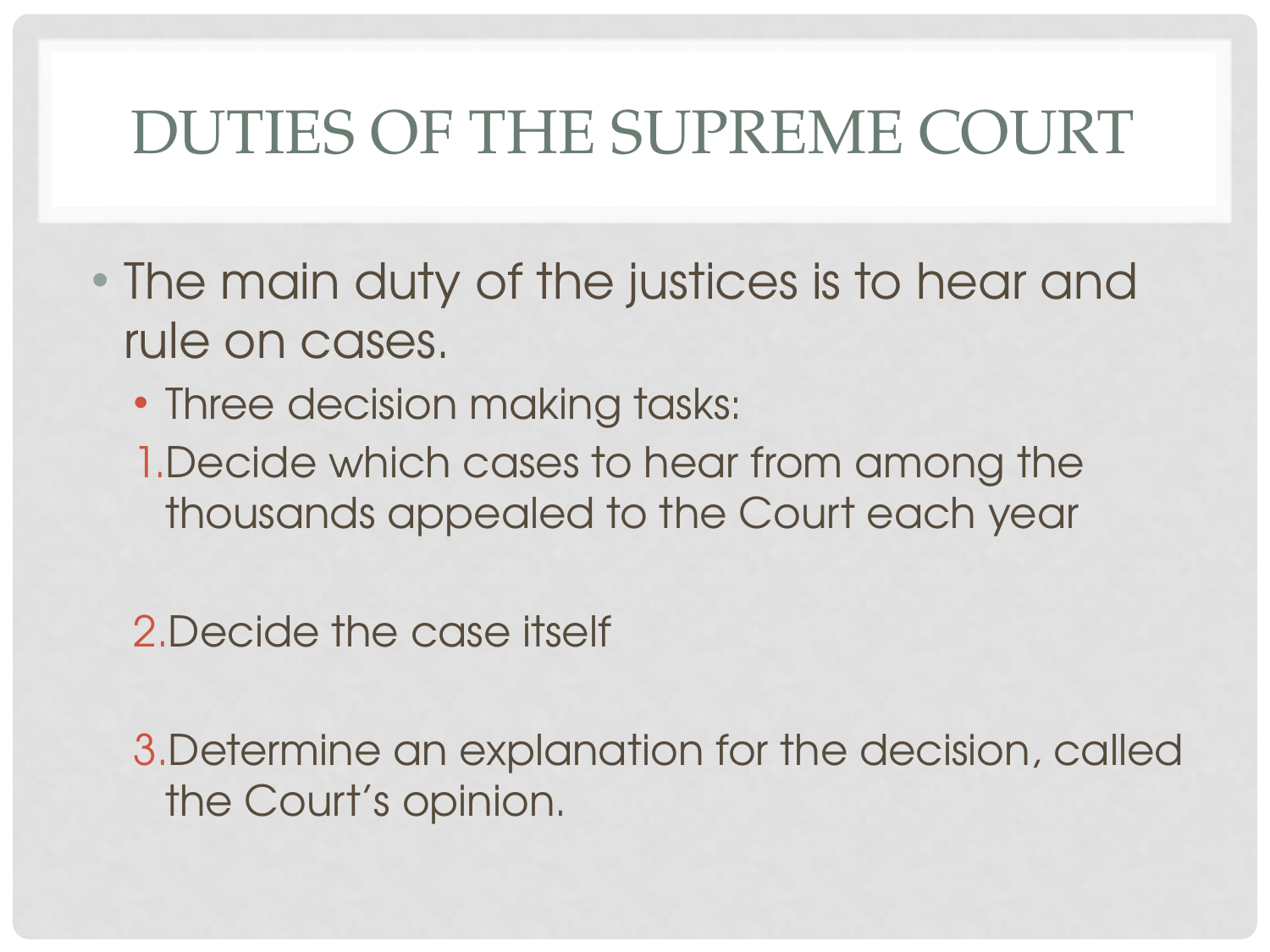

# Duties of the Supreme Court
The main duty of the justices is to hear and rule on cases.
Three decision making tasks:
Decide which cases to hear from among the thousands appealed to the Court each year

Decide the case itself

Determine an explanation for the decision, called the Court’s opinion.